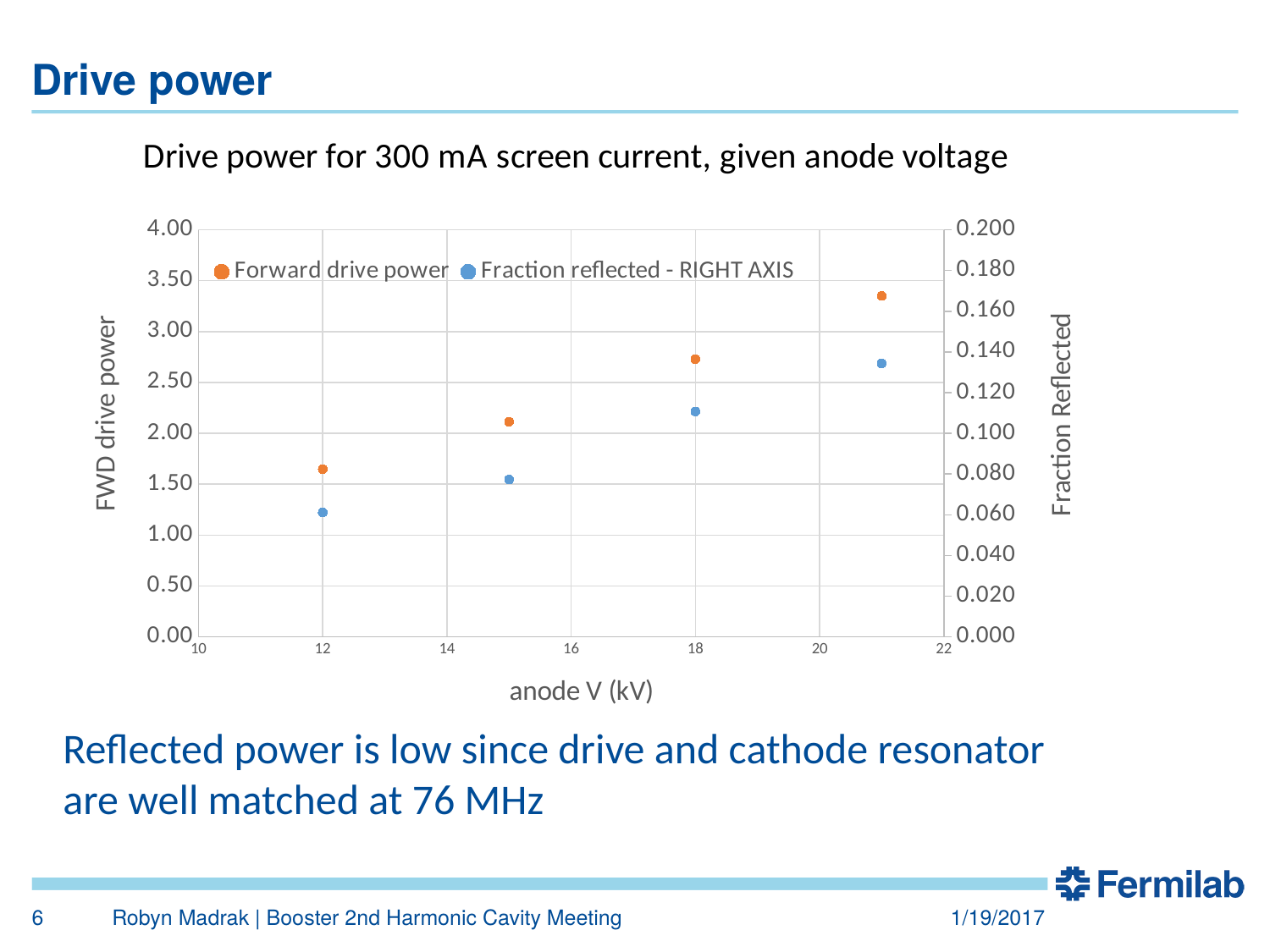

# Drive power

### Chart

| Category |  |  |
|---|---|---|
Reflected power is low since drive and cathode resonator are well matched at 76 MHz
6
Robyn Madrak | Booster 2nd Harmonic Cavity Meeting
1/19/2017